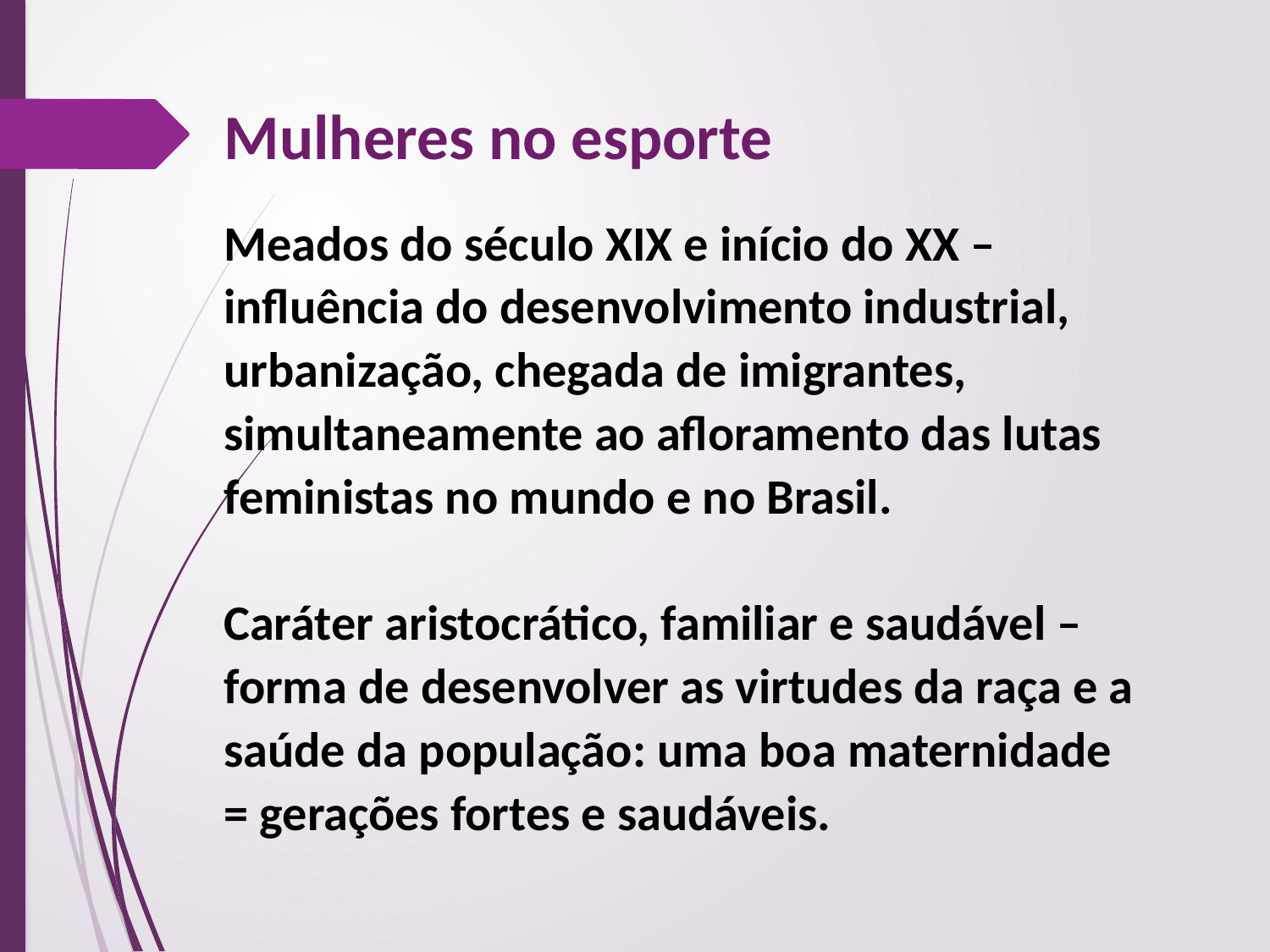

Mulheres no esporte
Meados do século XIX e início do XX –influência do desenvolvimento industrial, urbanização, chegada de imigrantes, simultaneamente ao afloramento das lutas feministas no mundo e no Brasil.

Caráter aristocrático, familiar e saudável – forma de desenvolver as virtudes da raça e a saúde da população: uma boa maternidade = gerações fortes e saudáveis.